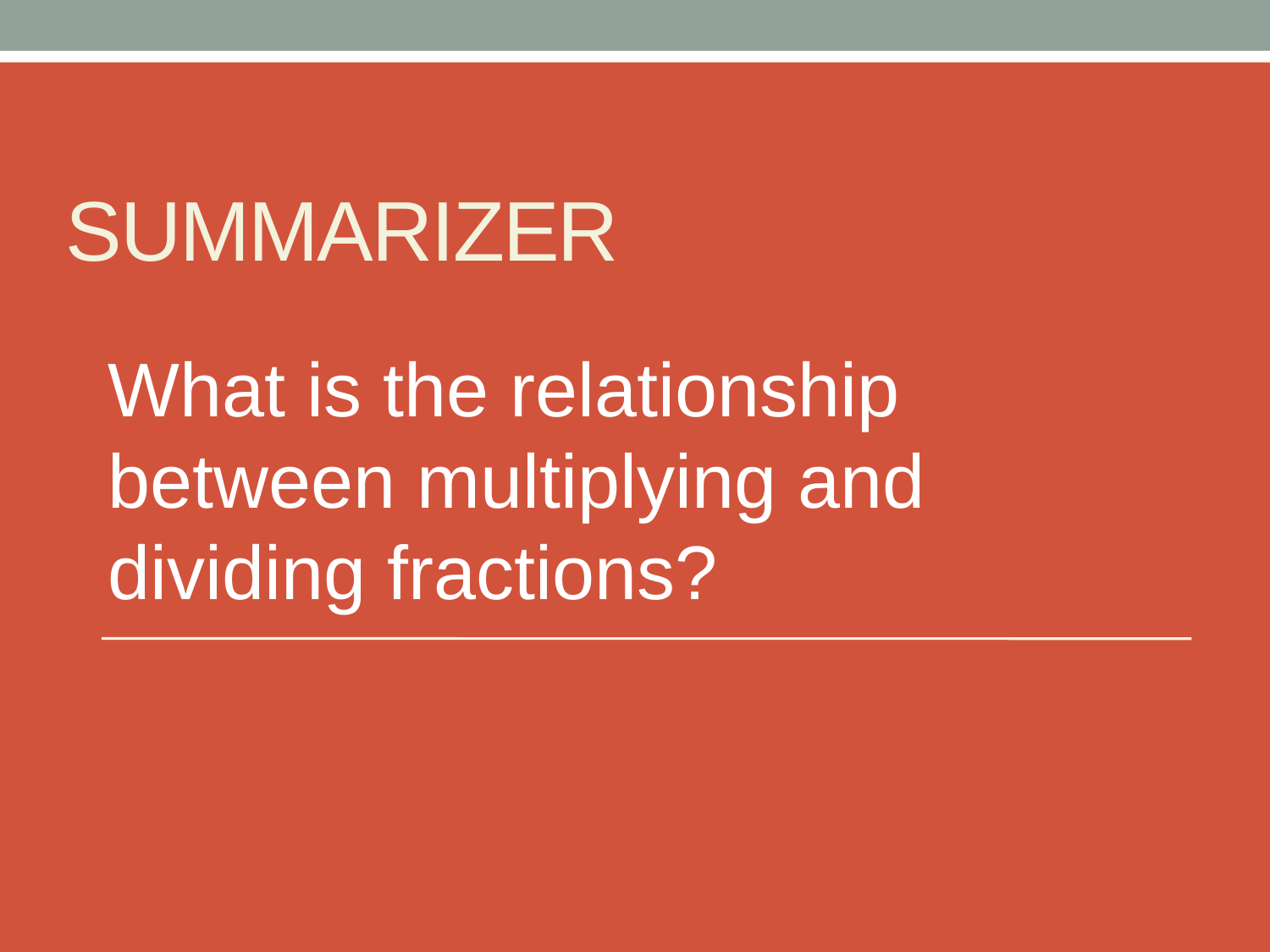

# Summarizer
What is the relationship between multiplying and dividing fractions?